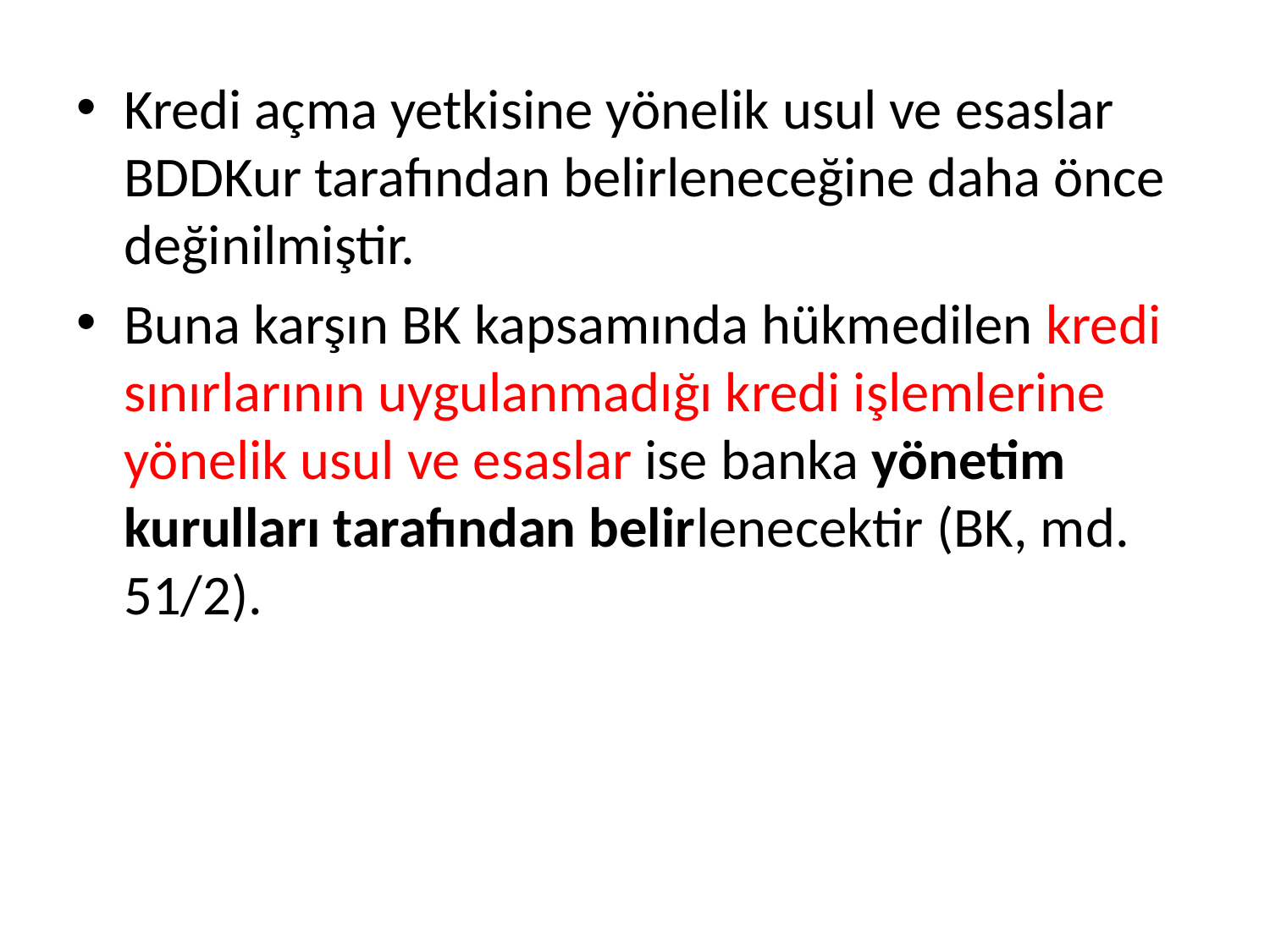

Kredi açma yetkisine yönelik usul ve esaslar BDDKur tarafından belirleneceğine daha önce değinilmiştir.
Buna karşın BK kapsamında hükmedilen kredi sınırlarının uygulanmadığı kredi işlemlerine yönelik usul ve esaslar ise banka yönetim kurulları tarafından belirlenecektir (BK, md. 51/2).